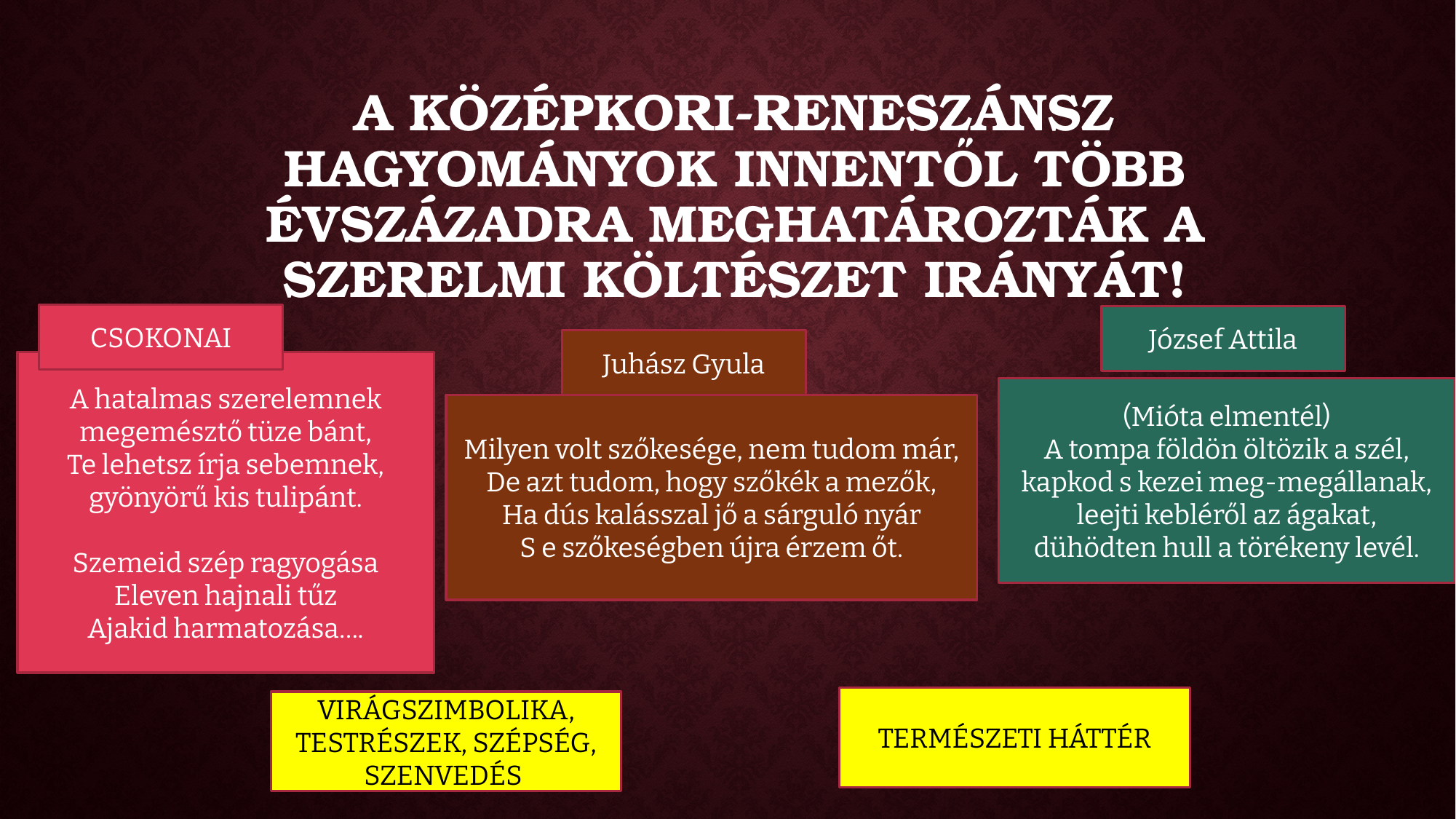

# A középkori-reneszánsz hagyományok innentől több évszázadra meghatározták a szerelmi költészet irányát!
CSOKONAI
József Attila
Juhász Gyula
A hatalmas szerelemnek megemésztő tüze bánt,
Te lehetsz írja sebemnek, gyönyörű kis tulipánt.

Szemeid szép ragyogása
Eleven hajnali tűz
Ajakid harmatozása….

(Mióta elmentél)
A tompa földön öltözik a szél,
kapkod s kezei meg-megállanak,
leejti kebléről az ágakat,
dühödten hull a törékeny levél.
Milyen volt szőkesége, nem tudom már,
De azt tudom, hogy szőkék a mezők,
Ha dús kalásszal jő a sárguló nyár
S e szőkeségben újra érzem őt.
TERMÉSZETI HÁTTÉR
VIRÁGSZIMBOLIKA, TESTRÉSZEK, SZÉPSÉG, SZENVEDÉS